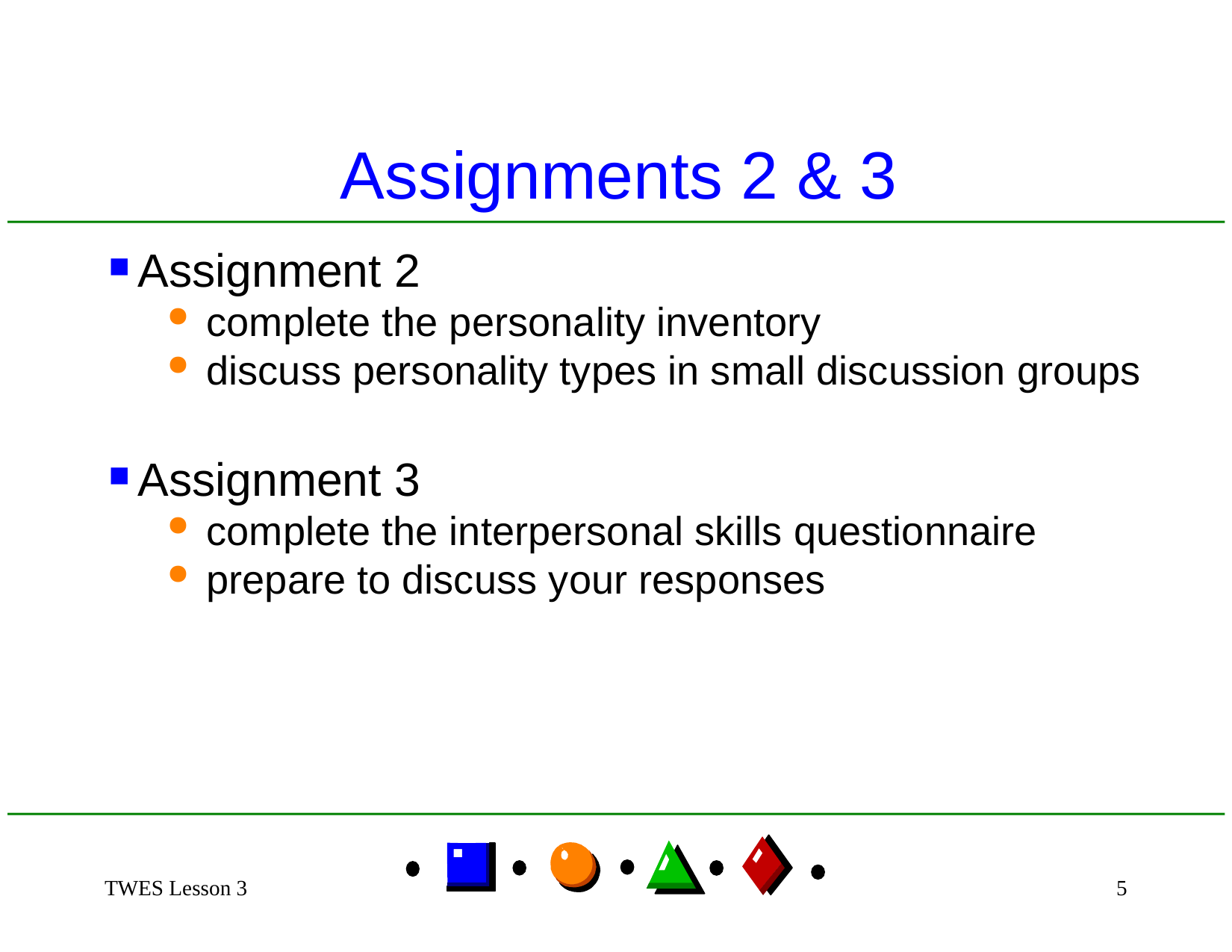

Assignments 2 & 3

Assignment 2
complete the personality inventory
discuss personality types in small discussion groups
Assignment 3
complete the interpersonal skills questionnaire
prepare to discuss your responses
TWES Lesson 3
5